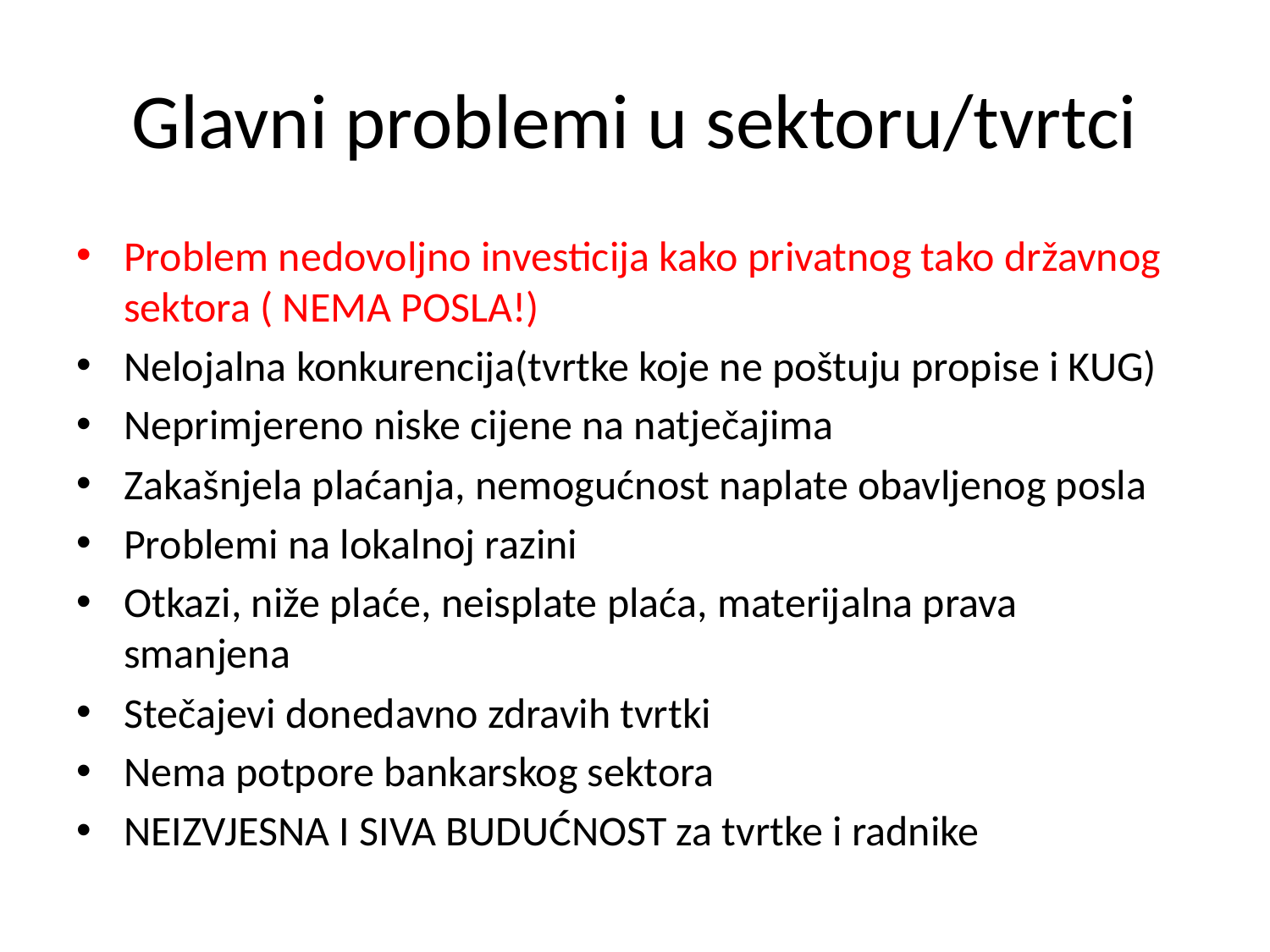

# Glavni problemi u sektoru/tvrtci
Problem nedovoljno investicija kako privatnog tako državnog sektora ( NEMA POSLA!)
Nelojalna konkurencija(tvrtke koje ne poštuju propise i KUG)
Neprimjereno niske cijene na natječajima
Zakašnjela plaćanja, nemogućnost naplate obavljenog posla
Problemi na lokalnoj razini
Otkazi, niže plaće, neisplate plaća, materijalna prava smanjena
Stečajevi donedavno zdravih tvrtki
Nema potpore bankarskog sektora
NEIZVJESNA I SIVA BUDUĆNOST za tvrtke i radnike